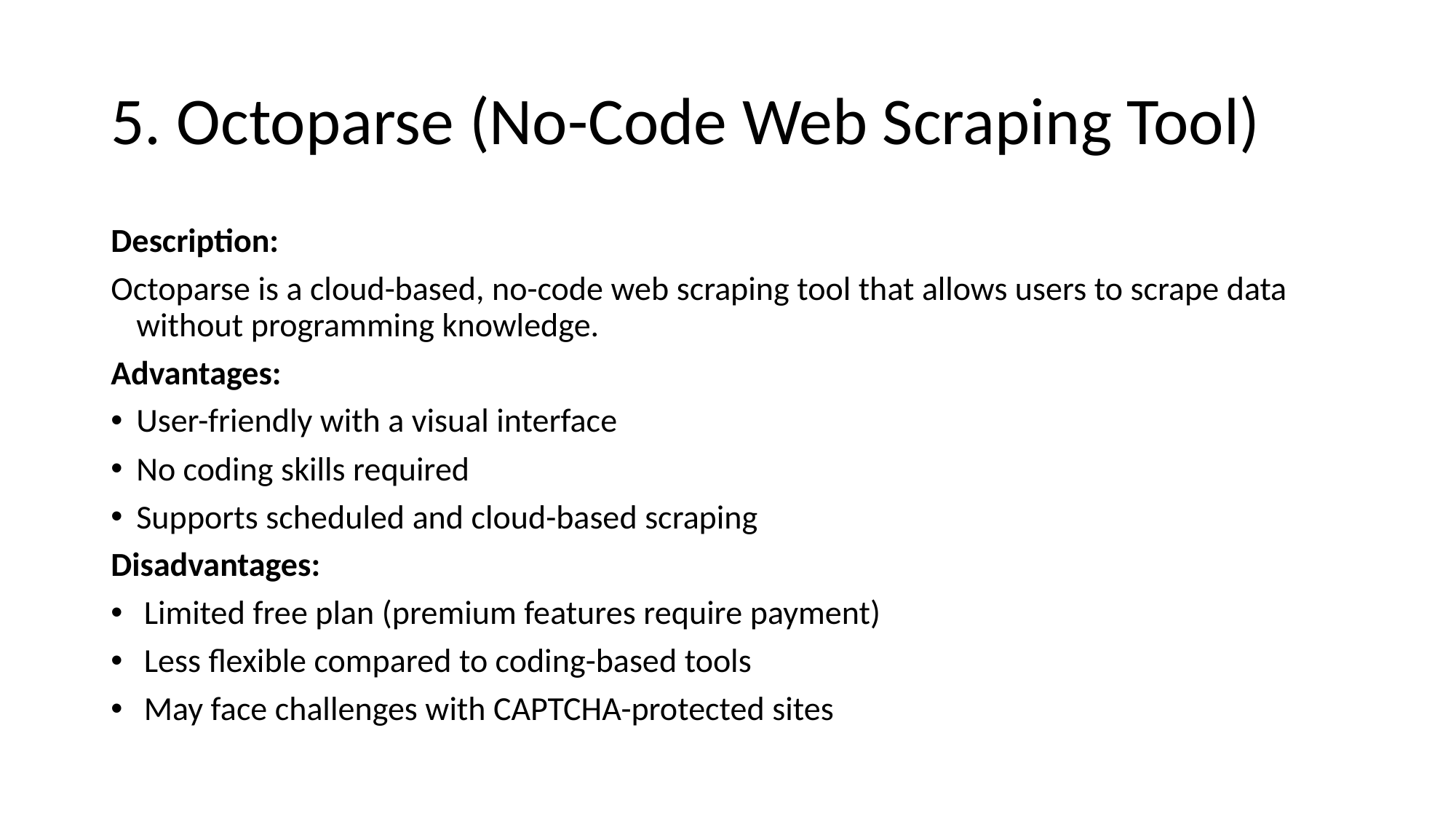

# 5. Octoparse (No-Code Web Scraping Tool)
Description:
Octoparse is a cloud-based, no-code web scraping tool that allows users to scrape data without programming knowledge.
Advantages:
User-friendly with a visual interface
No coding skills required
Supports scheduled and cloud-based scraping
Disadvantages:
 Limited free plan (premium features require payment)
 Less flexible compared to coding-based tools
 May face challenges with CAPTCHA-protected sites